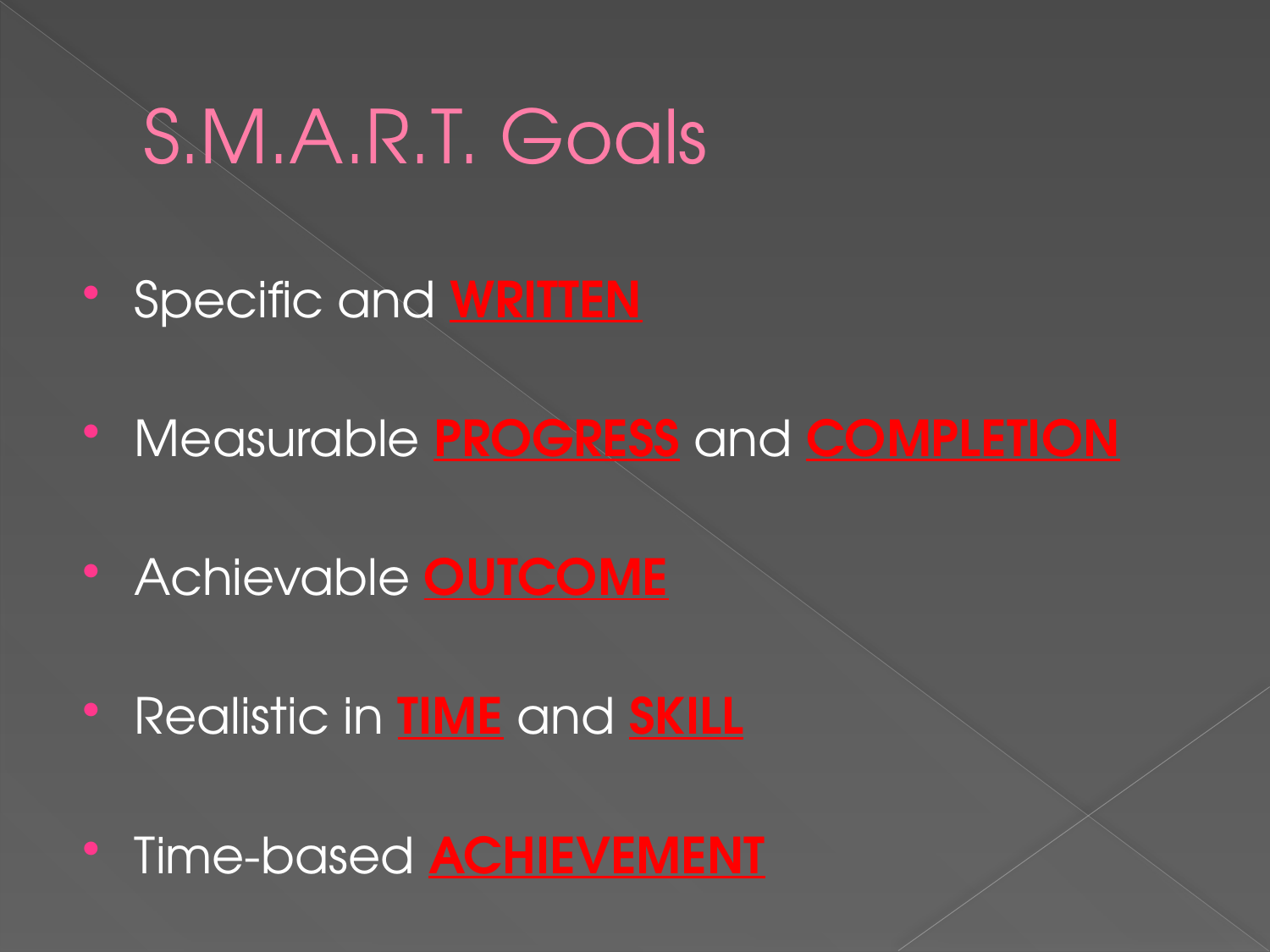

# S.M.A.R.T. Goals
Specific and WRITTEN

Measurable PROGRESS and COMPLETION

Achievable OUTCOME

Realistic in TIME and SKILL

Time-based ACHIEVEMENT